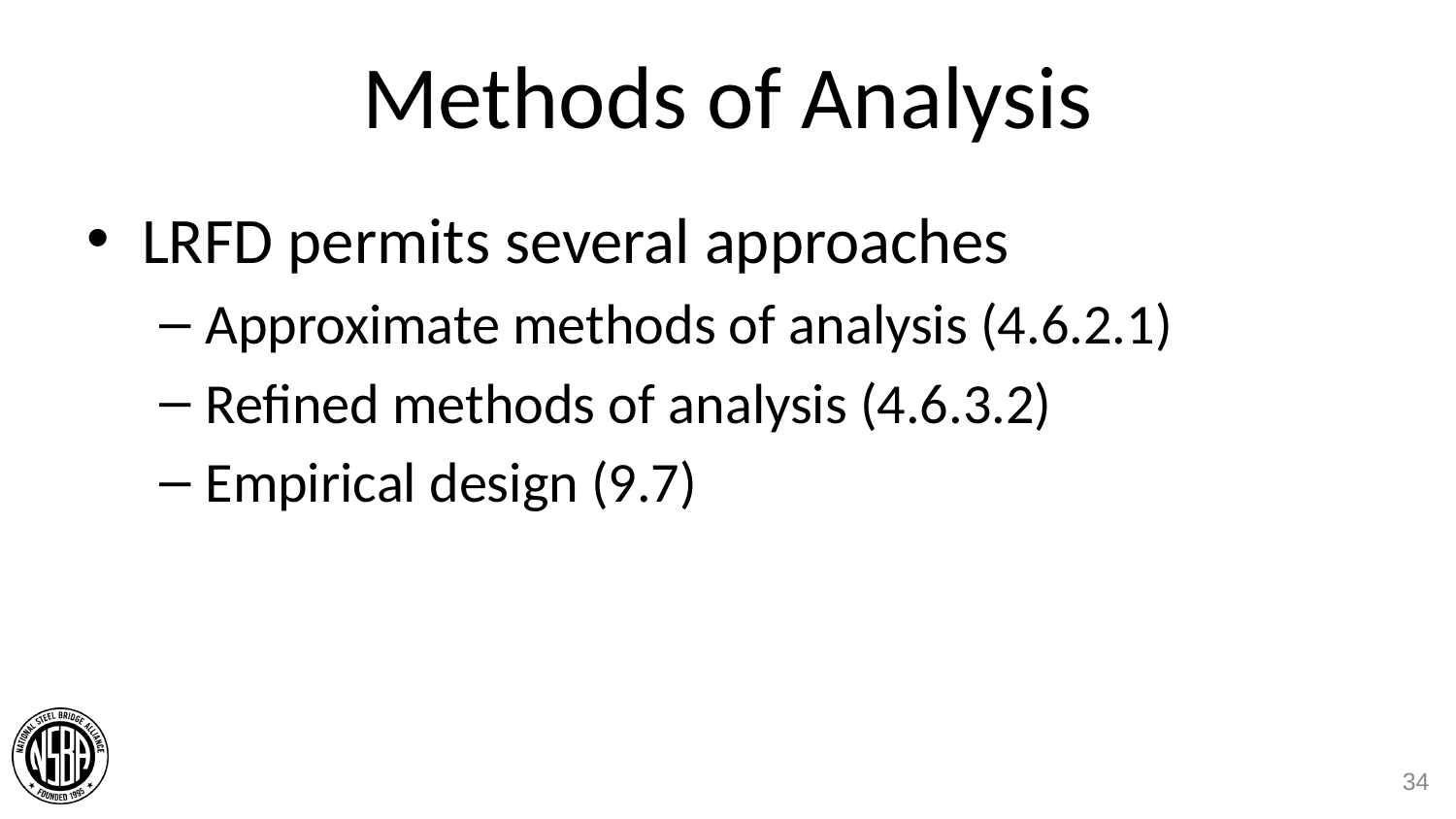

# Methods of Analysis
LRFD permits several approaches
Approximate methods of analysis (4.6.2.1)
Refined methods of analysis (4.6.3.2)
Empirical design (9.7)
34